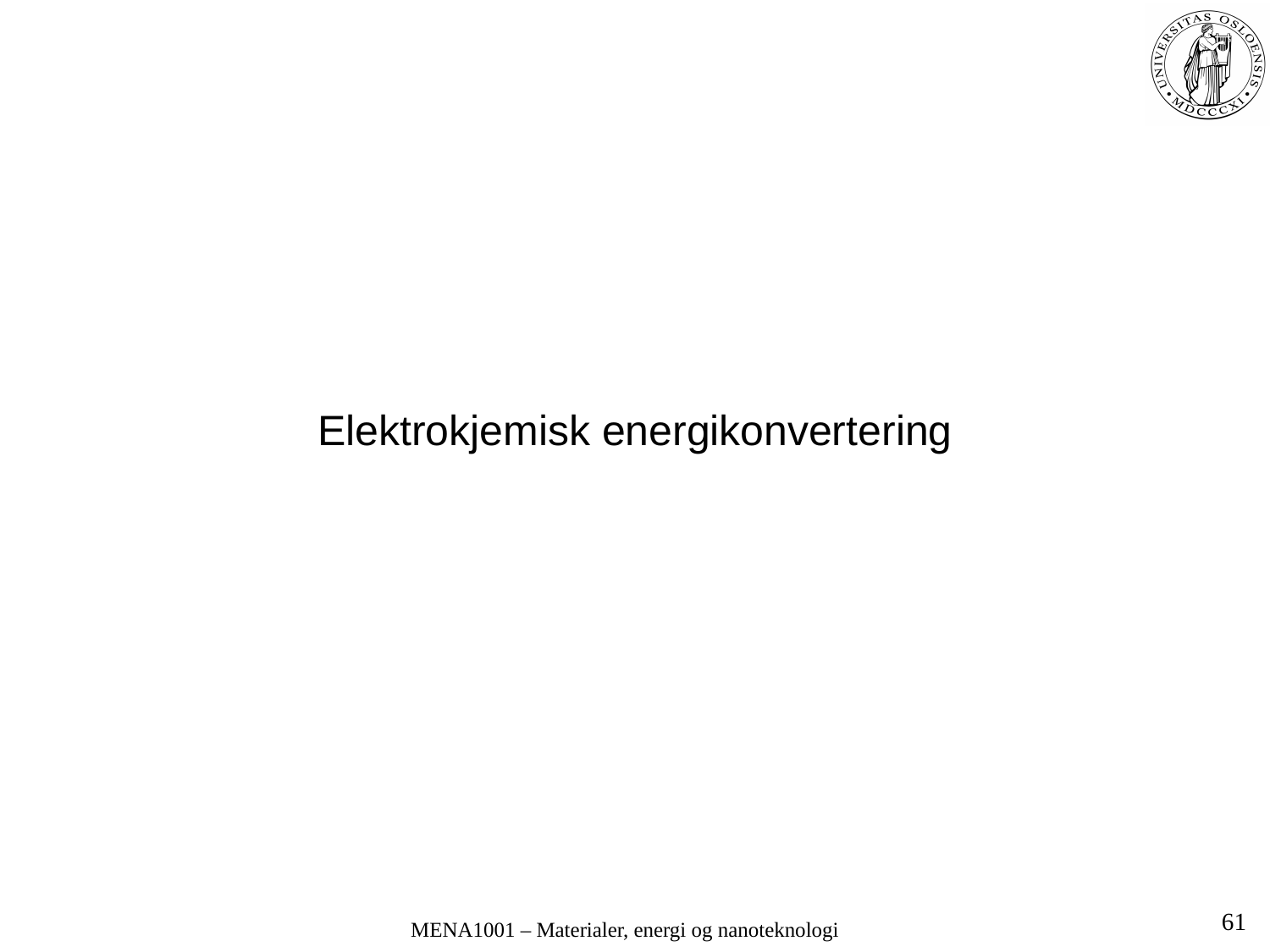

# Elektrokjemisk energikonvertering
61
MENA1001 – Materialer, energi og nanoteknologi